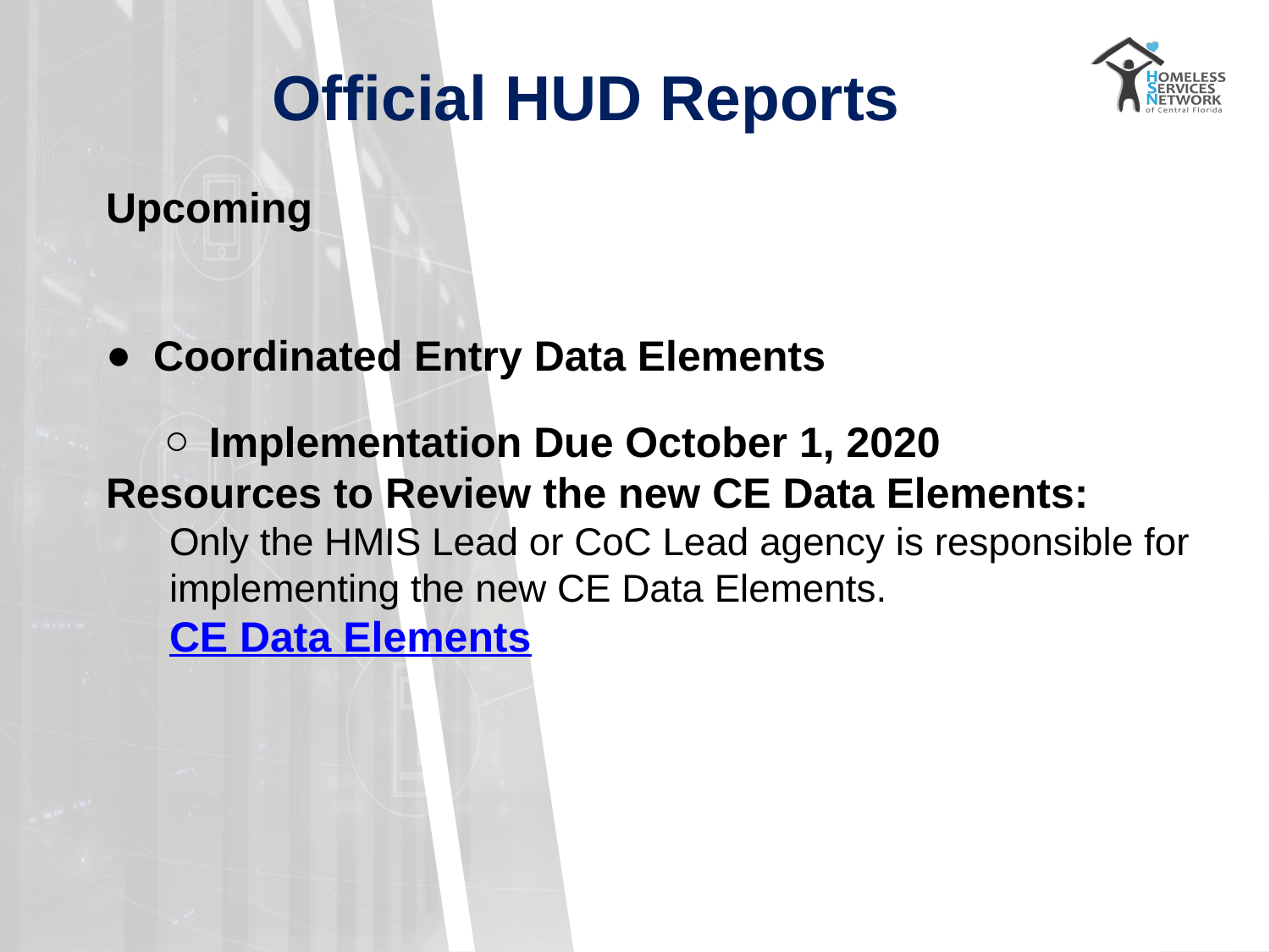

# Official HUD Reports
Upcoming

Coordinated Entry Data Elements
Implementation Due October 1, 2020
Resources to Review the new CE Data Elements:
Only the HMIS Lead or CoC Lead agency is responsible for implementing the new CE Data Elements.
CE Data Elements